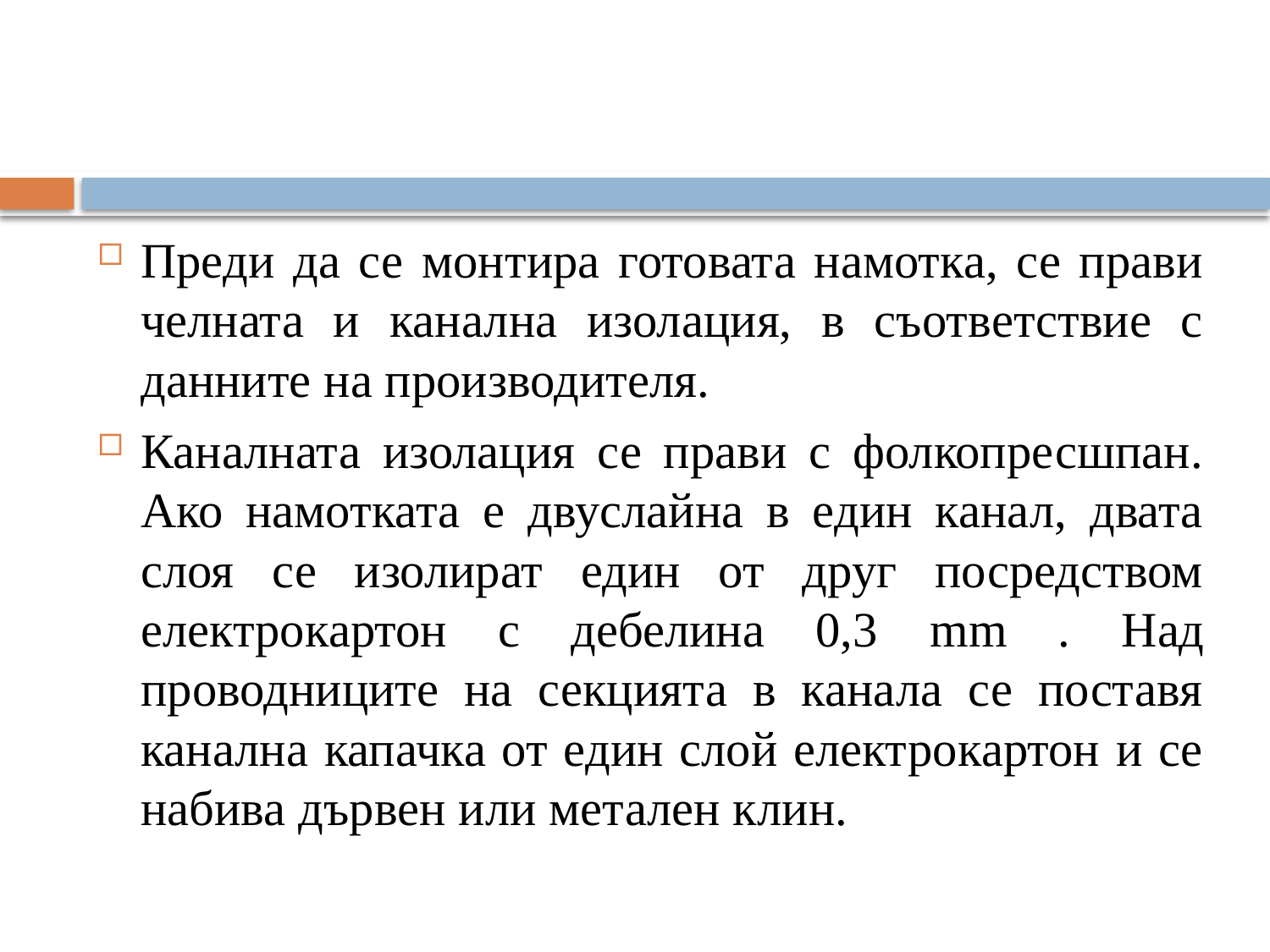

Преди да се монтира готовата намотка, се прави челната и канална изолация, в съответствие с данните на производителя.
Каналната изолация се прави с фолкопресшпан. Ако намотката е двуслайна в един канал, двата слоя се изолират един от друг посредством електрокартон с дебелина 0,3 mm . Над проводниците на секцията в канала се поставя канална капачка от един слой електрокартон и се набива дървен или метален клин.